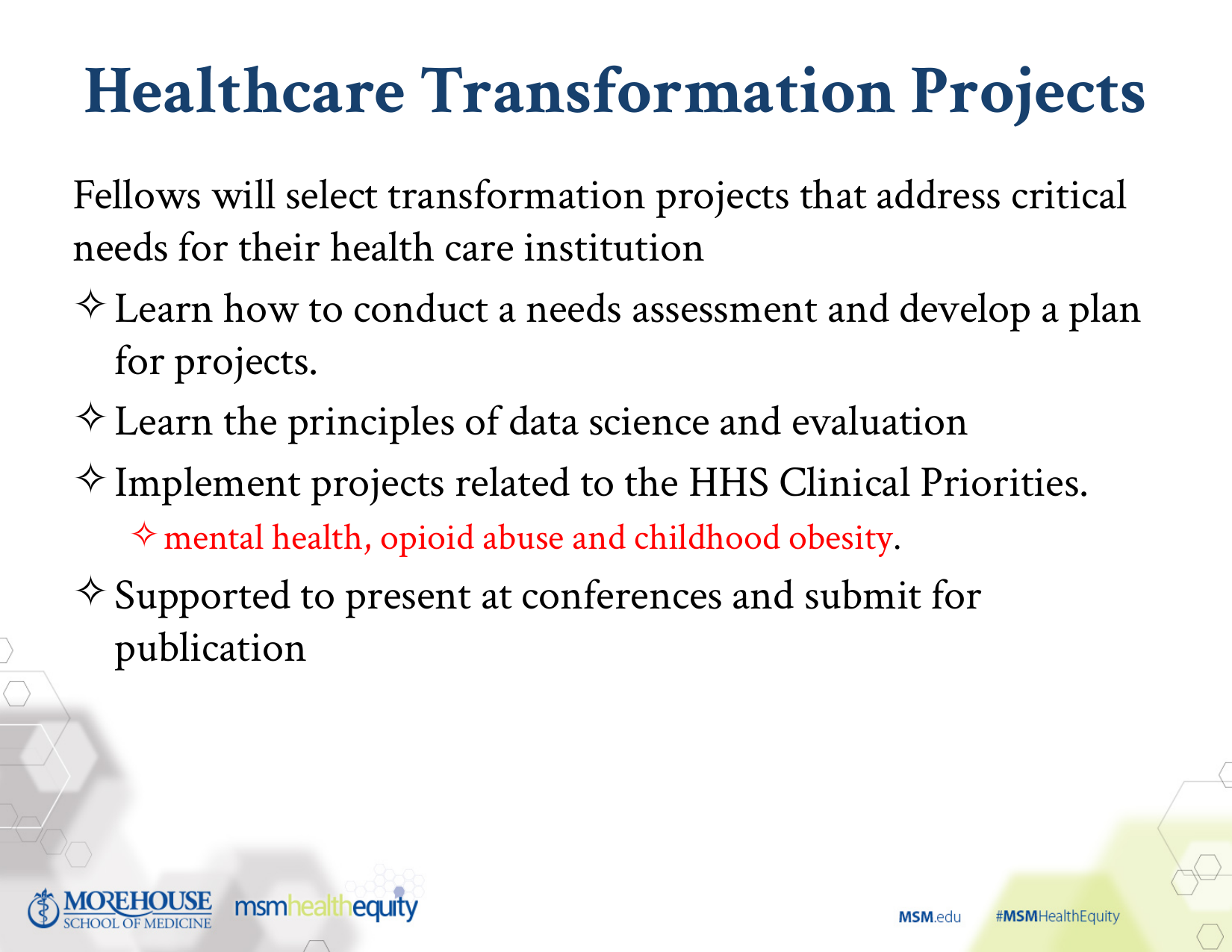

# Healthcare Transformation Projects
Fellows will select transformation projects that address critical needs for their health care institution
Learn how to conduct a needs assessment and develop a plan for projects.
Learn the principles of data science and evaluation
Implement projects related to the HHS Clinical Priorities.
mental health, opioid abuse and childhood obesity.
Supported to present at conferences and submit for publication